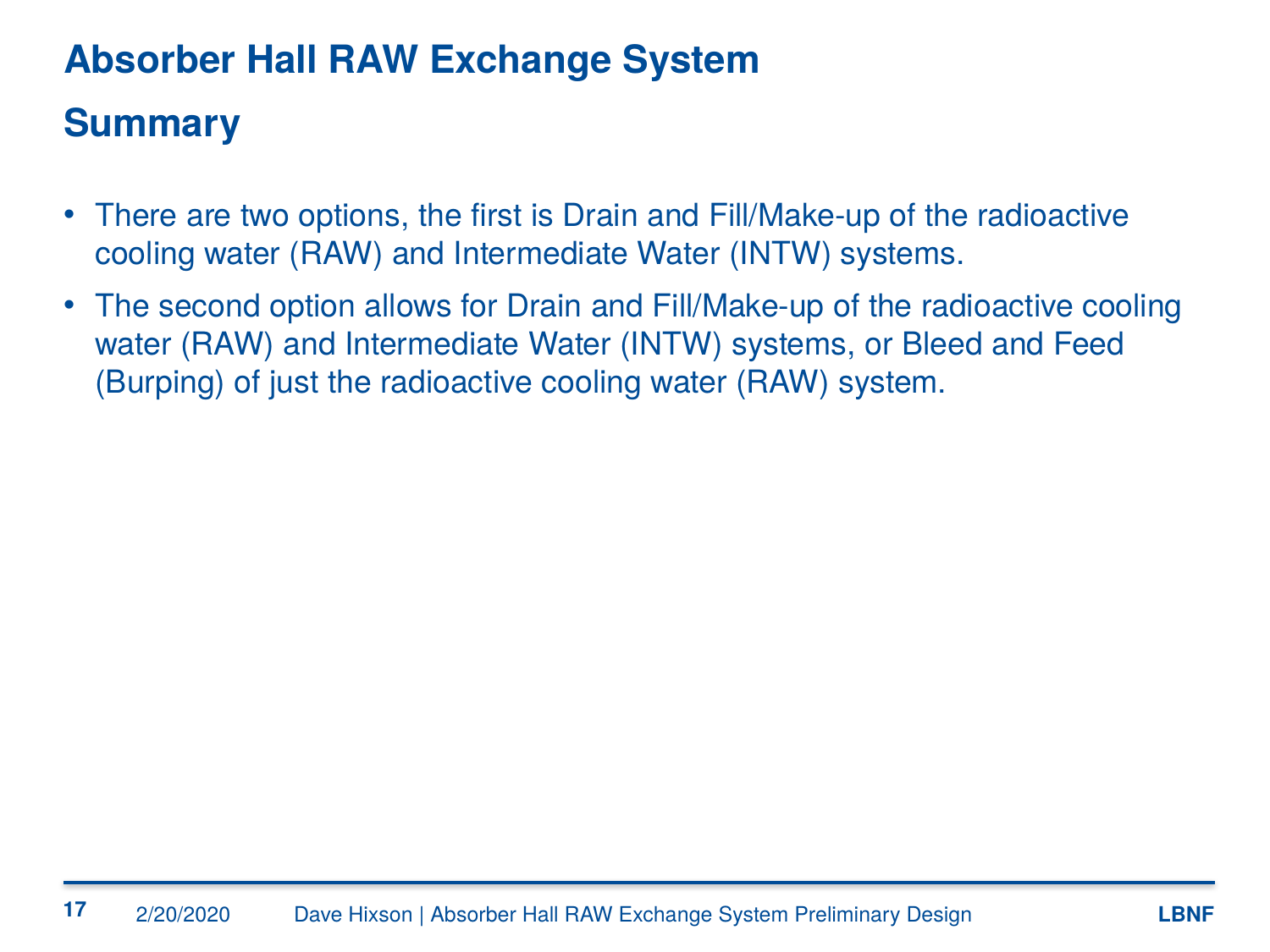

# Absorber Hall RAW Exchange System Summary
There are two options, the first is Drain and Fill/Make-up of the radioactive cooling water (RAW) and Intermediate Water (INTW) systems.
The second option allows for Drain and Fill/Make-up of the radioactive cooling water (RAW) and Intermediate Water (INTW) systems, or Bleed and Feed (Burping) of just the radioactive cooling water (RAW) system.

17
2/20/2020
Dave Hixson | Absorber Hall RAW Exchange System Preliminary Design